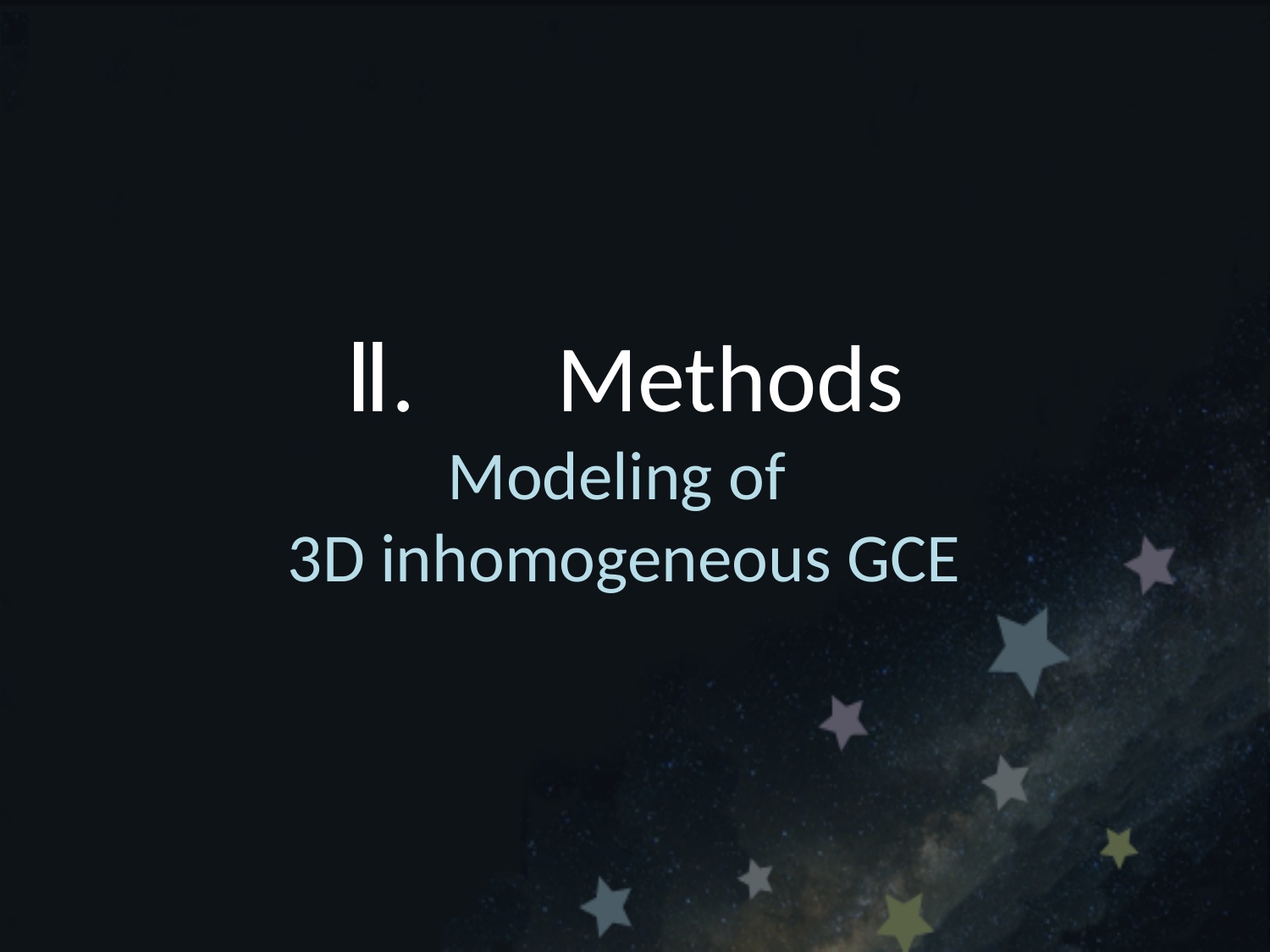

# Ⅱ.　Methods Modeling of 3D inhomogeneous GCE